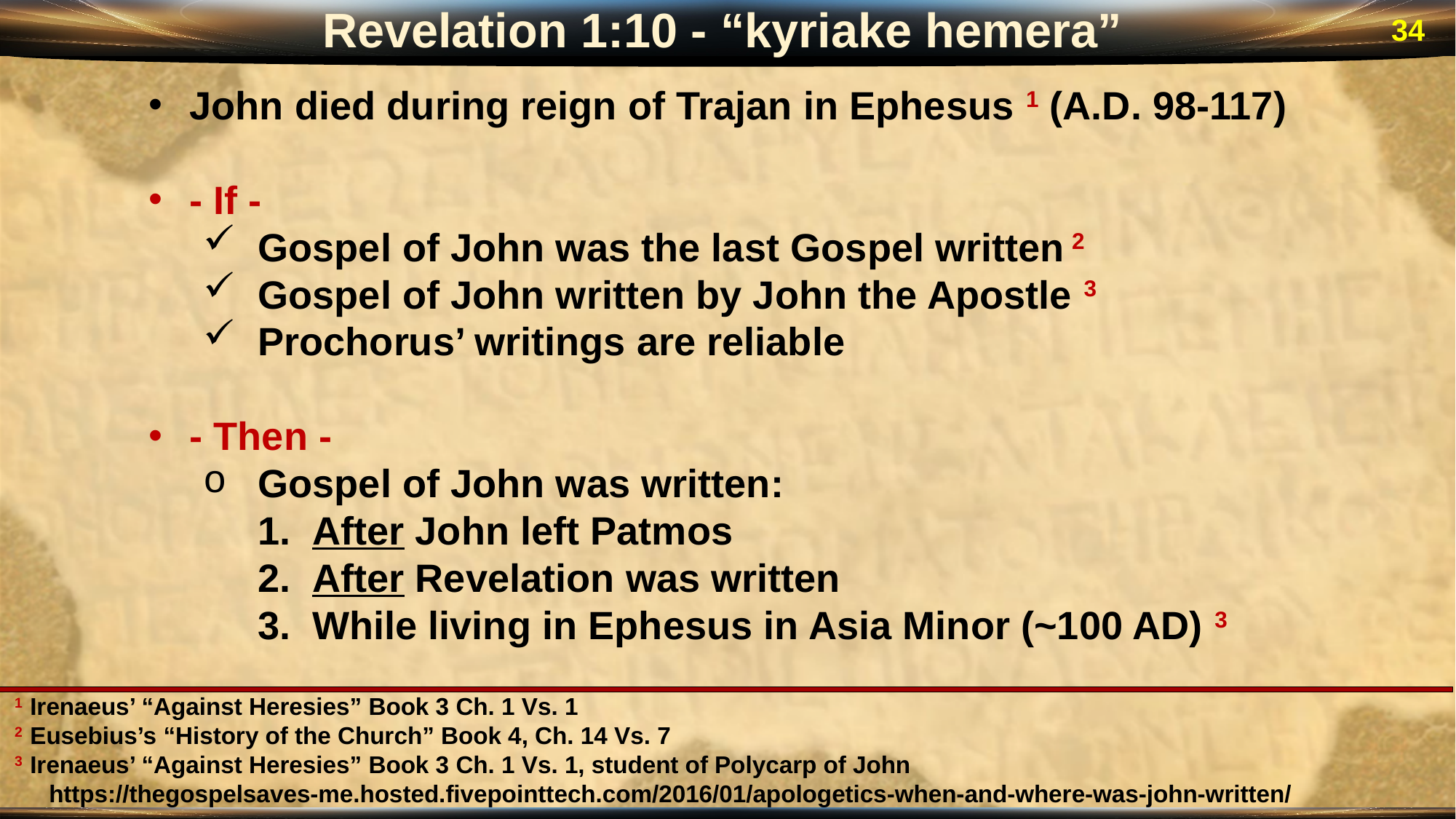

Revelation 1:10 - “kyriake hemera”

34
John died during reign of Trajan in Ephesus 1 (A.D. 98-117)

- If -
Gospel of John was the last Gospel written 2
Gospel of John written by John the Apostle 3
Prochorus’ writings are reliable

- Then -
Gospel of John was written:
After John left Patmos
After Revelation was written
While living in Ephesus in Asia Minor (~100 AD) 3
1  Irenaeus’ “Against Heresies” Book 3 Ch. 1 Vs. 1
2  Eusebius’s “History of the Church” Book 4, Ch. 14 Vs. 7
3  Irenaeus’ “Against Heresies” Book 3 Ch. 1 Vs. 1, student of Polycarp of John
         https://thegospelsaves-me.hosted.fivepointtech.com/2016/01/apologetics-when-and-where-was-john-written/